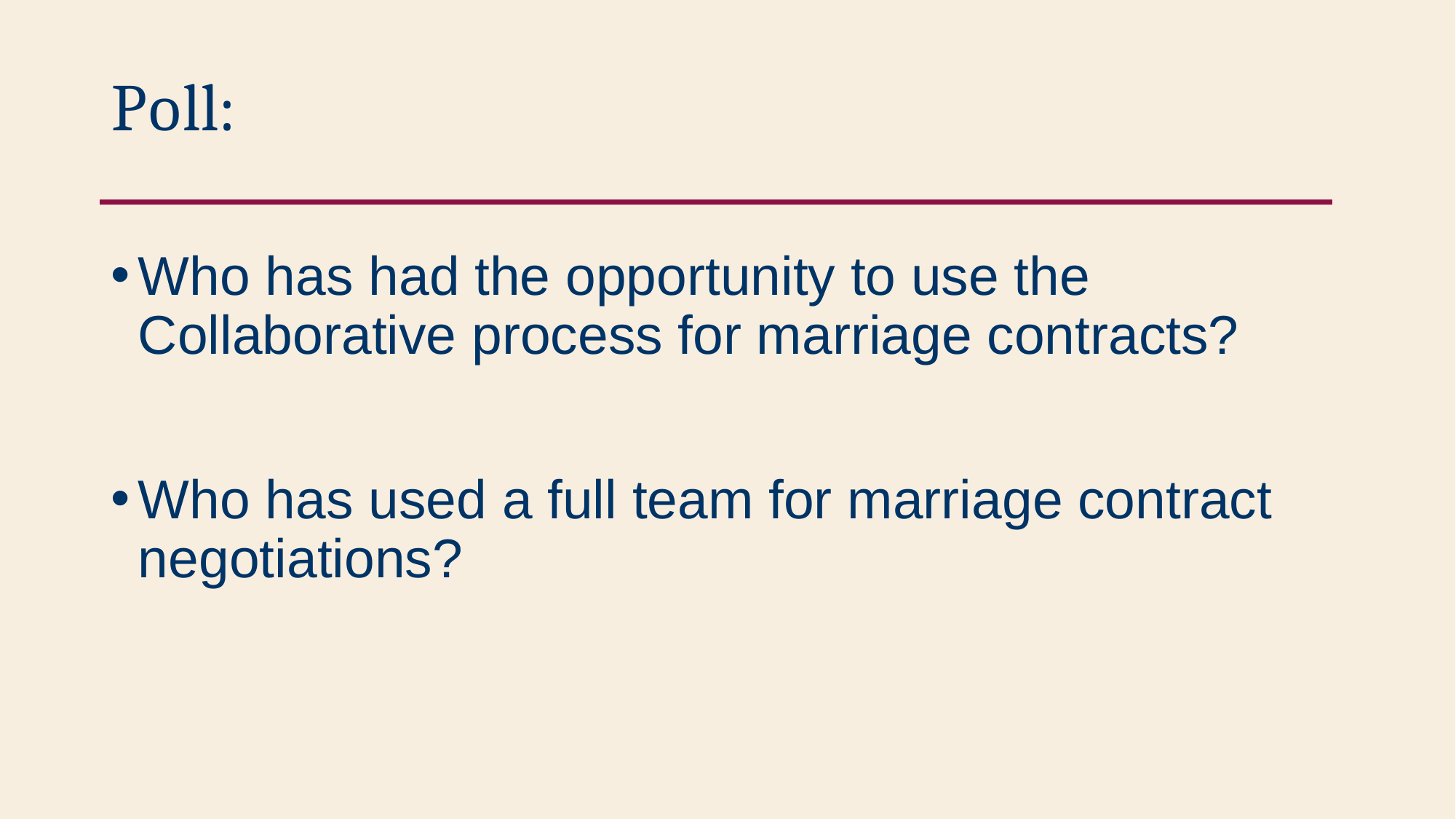

# Poll:
Who has had the opportunity to use the Collaborative process for marriage contracts?
Who has used a full team for marriage contract negotiations?